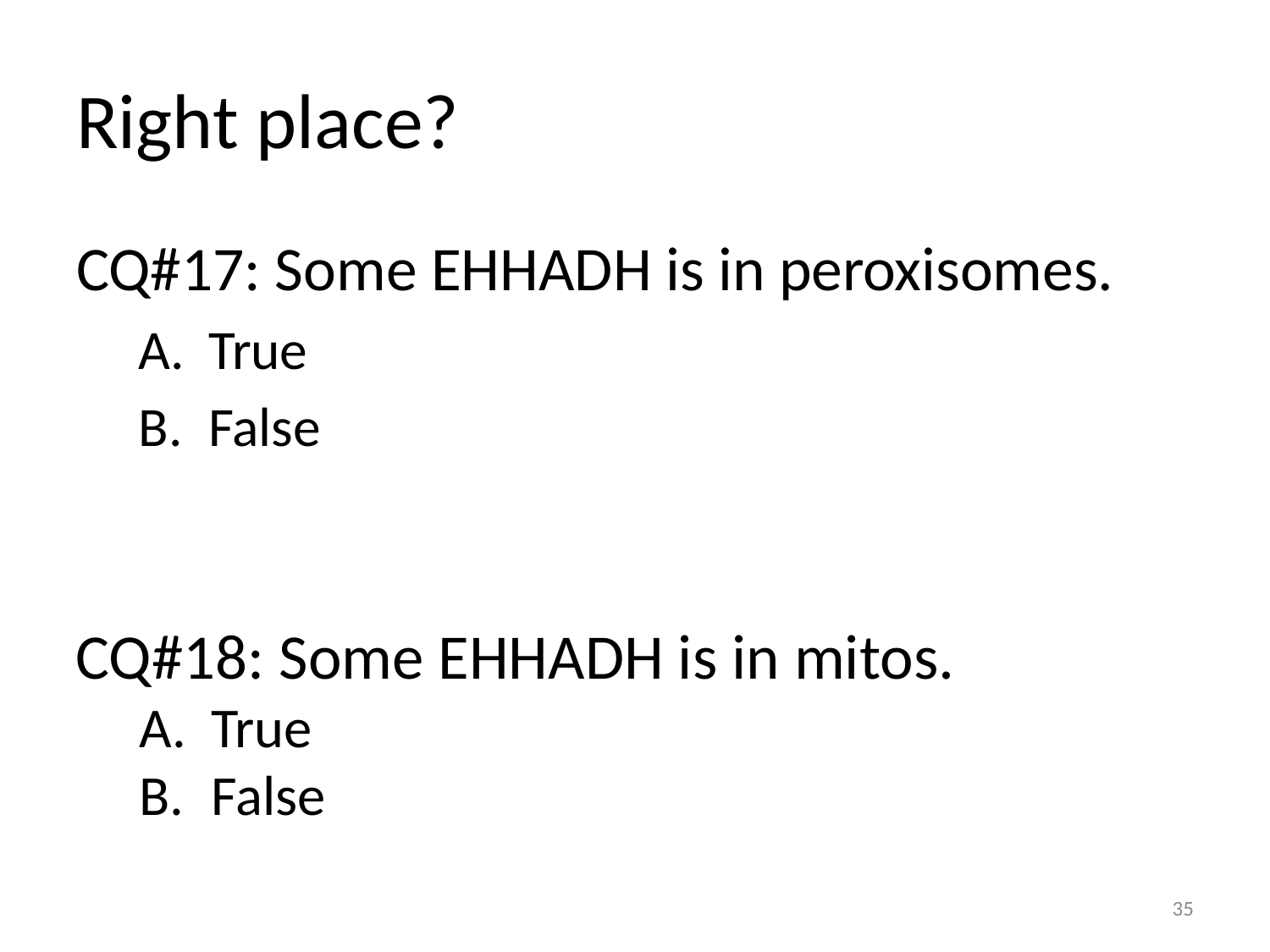

# Right place?
CQ#17: Some EHHADH is in peroxisomes.
True
False
CQ#18: Some EHHADH is in mitos.
True
False
35